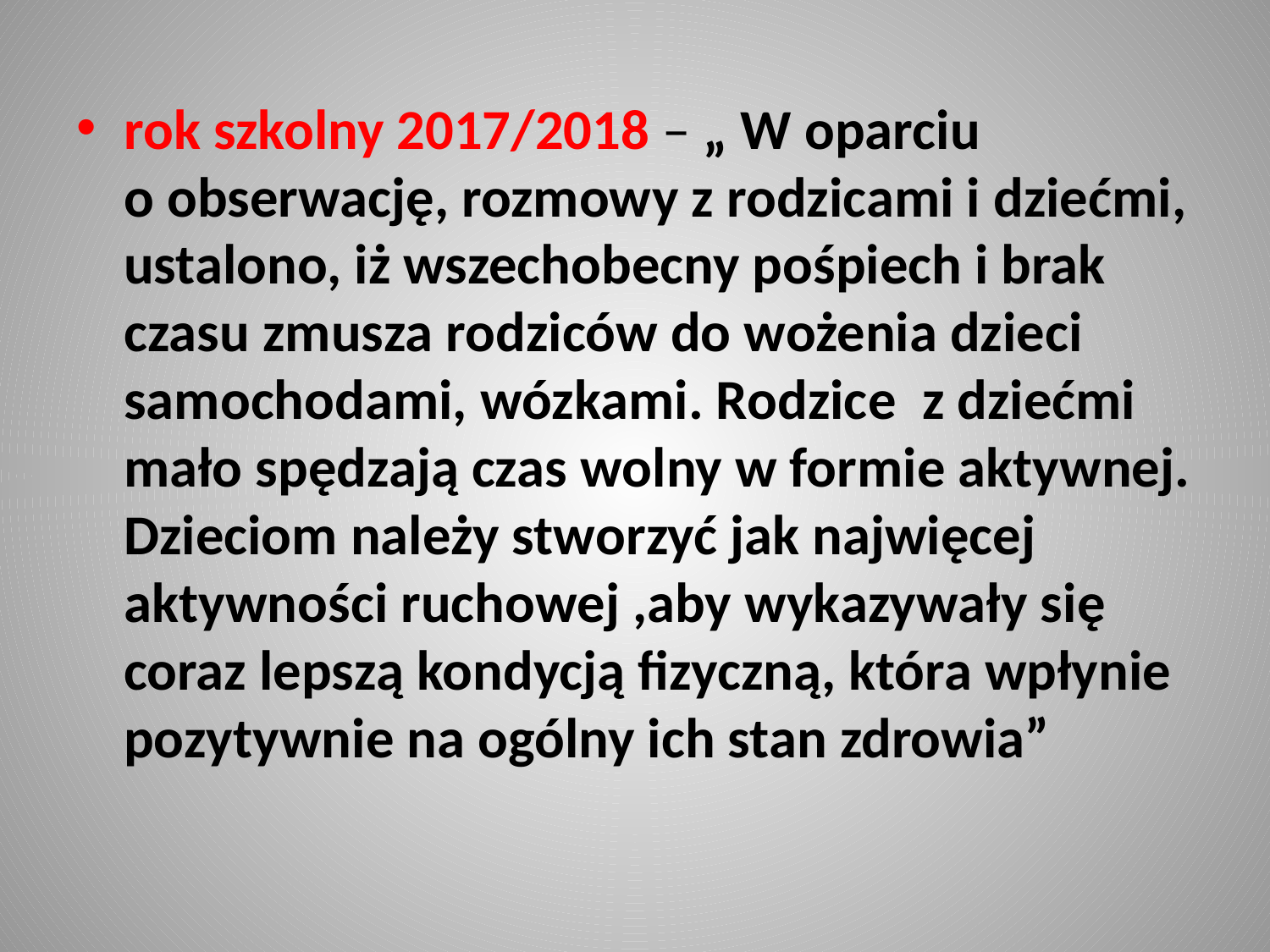

rok szkolny 2017/2018 – „ W oparciu
o obserwację, rozmowy z rodzicami i dziećmi, ustalono, iż wszechobecny pośpiech i brak czasu zmusza rodziców do wożenia dzieci samochodami, wózkami. Rodzice  z dziećmi mało spędzają czas wolny w formie aktywnej. Dzieciom należy stworzyć jak najwięcej aktywności ruchowej ,aby wykazywały się coraz lepszą kondycją fizyczną, która wpłynie pozytywnie na ogólny ich stan zdrowia”